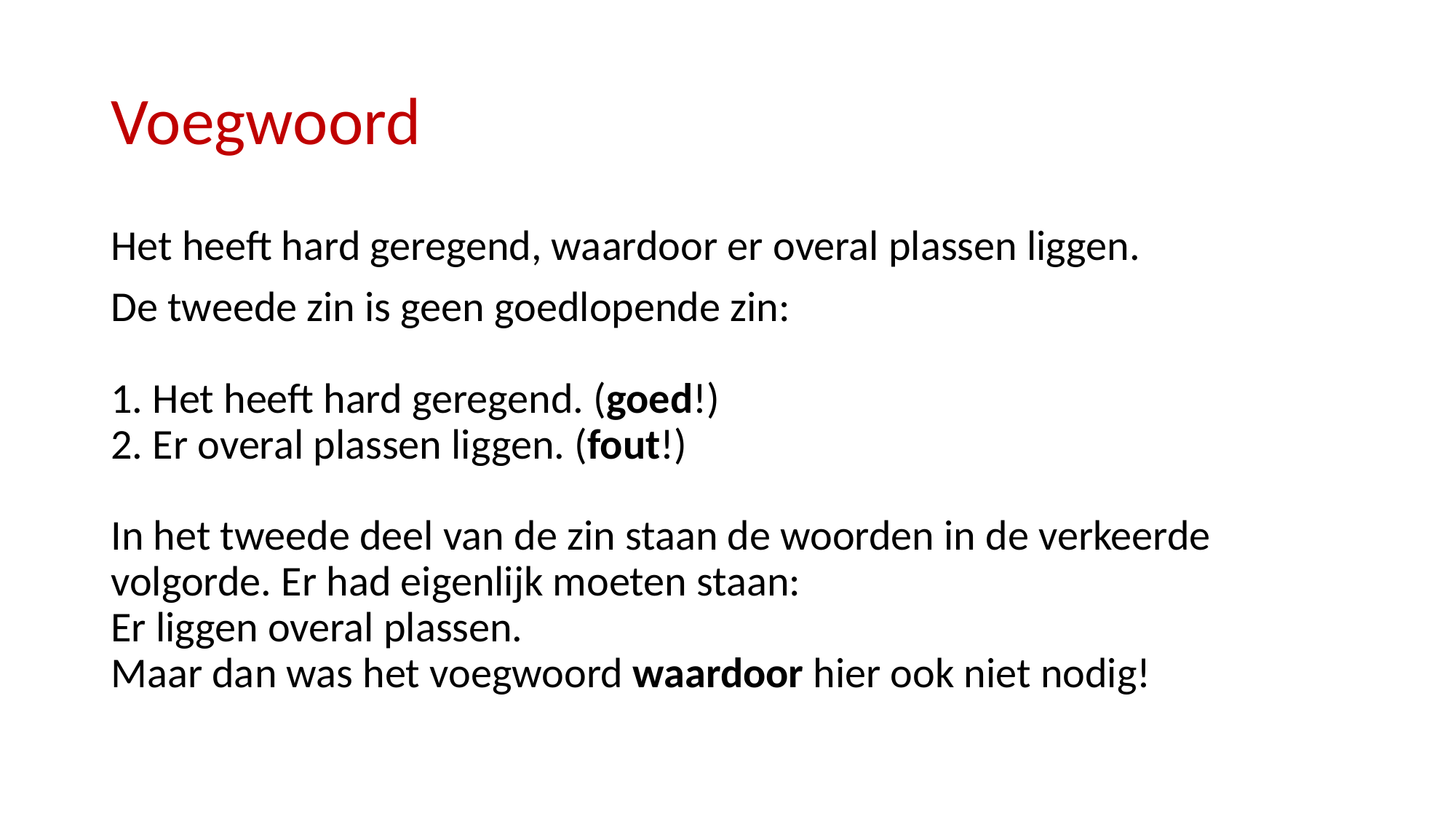

# Voegwoord
Het heeft hard geregend, waardoor er overal plassen liggen.
De tweede zin is geen goedlopende zin:
1. Het heeft hard geregend. (goed!)
2. Er overal plassen liggen. (fout!)
In het tweede deel van de zin staan de woorden in de verkeerde volgorde. Er had eigenlijk moeten staan:
Er liggen overal plassen.
Maar dan was het voegwoord waardoor hier ook niet nodig!